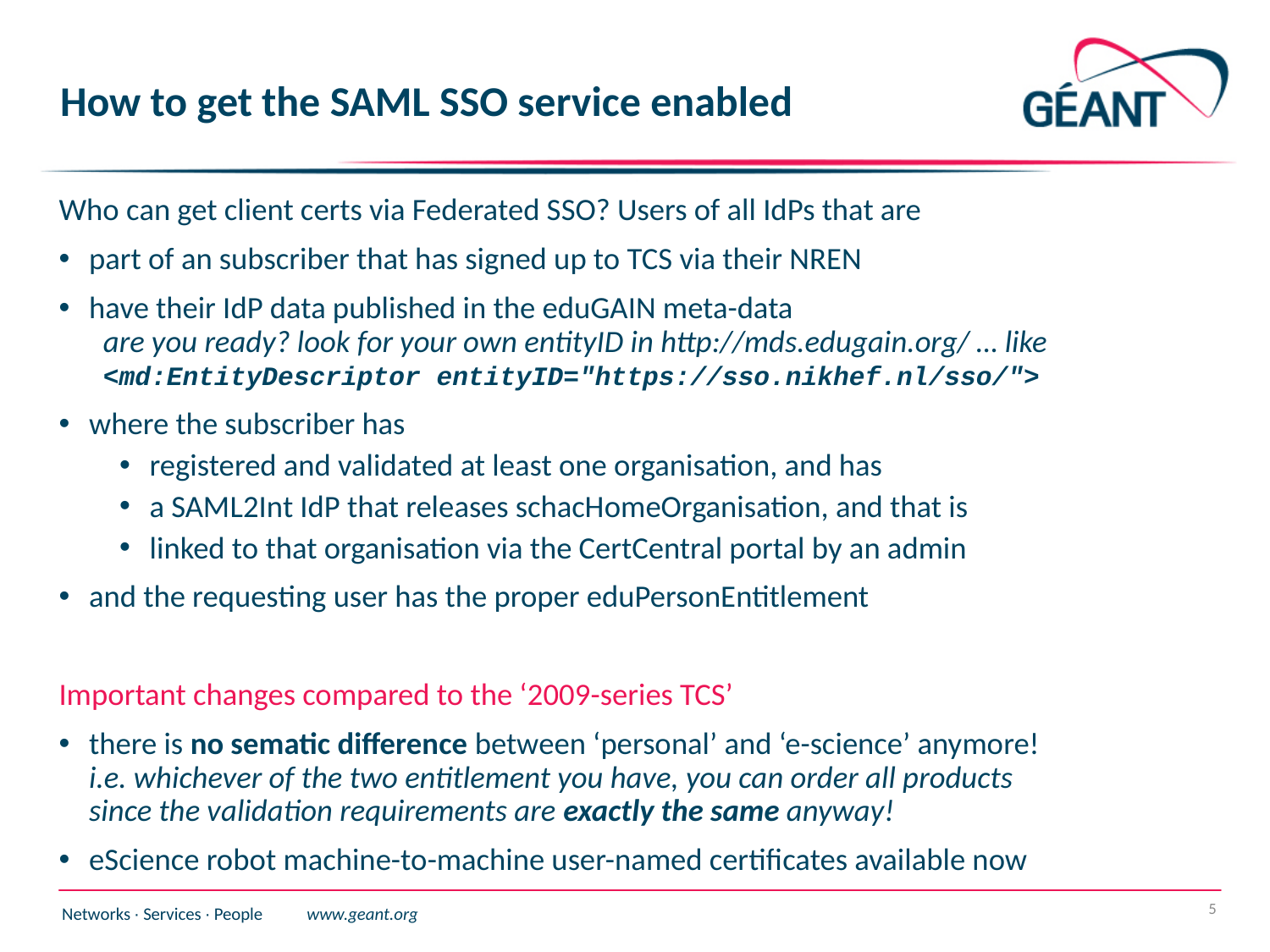

# How to get the SAML SSO service enabled
Who can get client certs via Federated SSO? Users of all IdPs that are
part of an subscriber that has signed up to TCS via their NREN
have their IdP data published in the eduGAIN meta-data
  are you ready? look for your own entityID in http://mds.edugain.org/ … like
  <md:EntityDescriptor entityID="https://sso.nikhef.nl/sso/">
where the subscriber has
registered and validated at least one organisation, and has
a SAML2Int IdP that releases schacHomeOrganisation, and that is
linked to that organisation via the CertCentral portal by an admin
and the requesting user has the proper eduPersonEntitlement

Important changes compared to the ‘2009-series TCS’
there is no sematic difference between ‘personal’ and ‘e-science’ anymore!
i.e. whichever of the two entitlement you have, you can order all products
since the validation requirements are exactly the same anyway!
eScience robot machine-to-machine user-named certificates available now
5